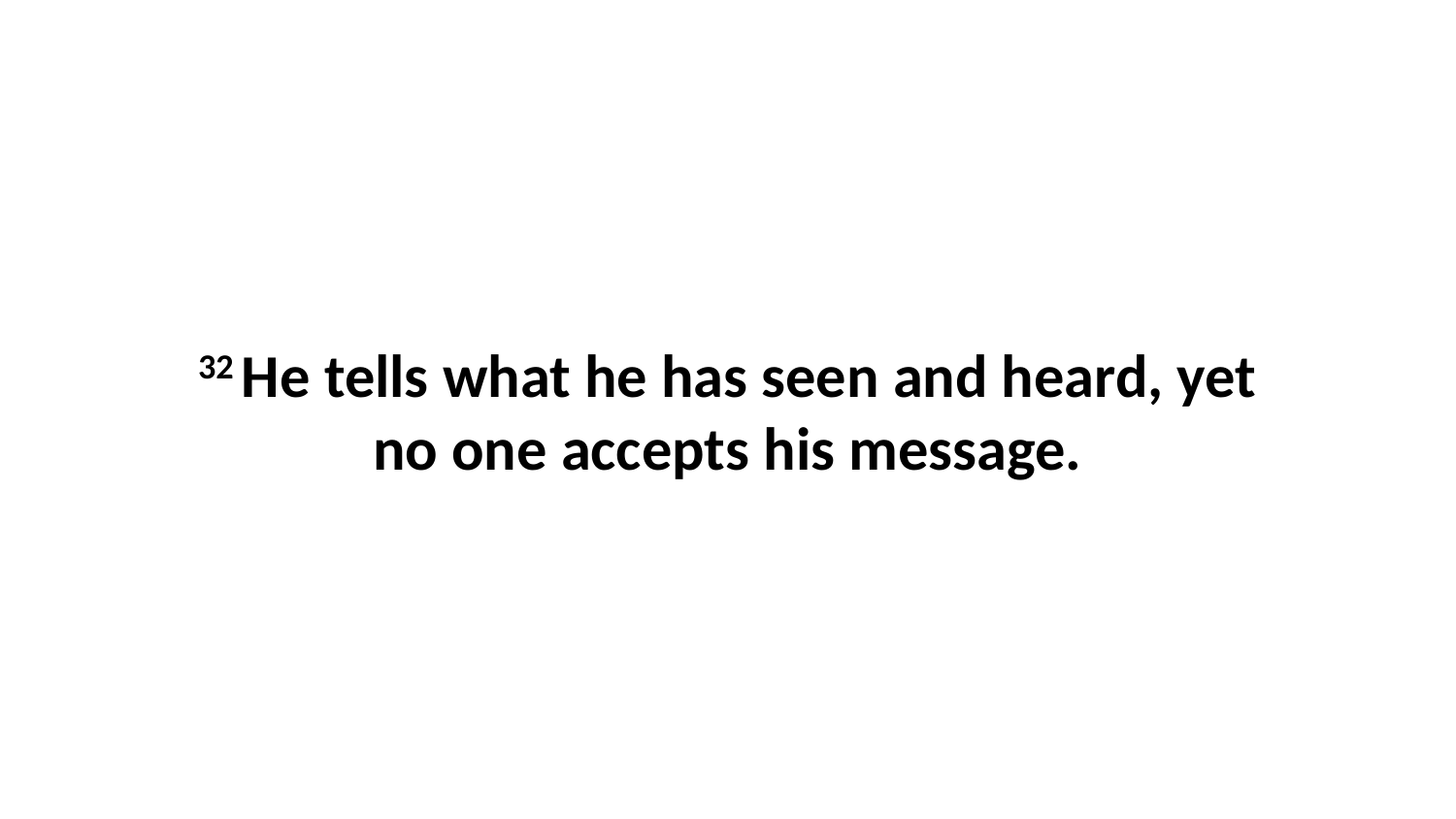

32 He tells what he has seen and heard, yet no one accepts his message.